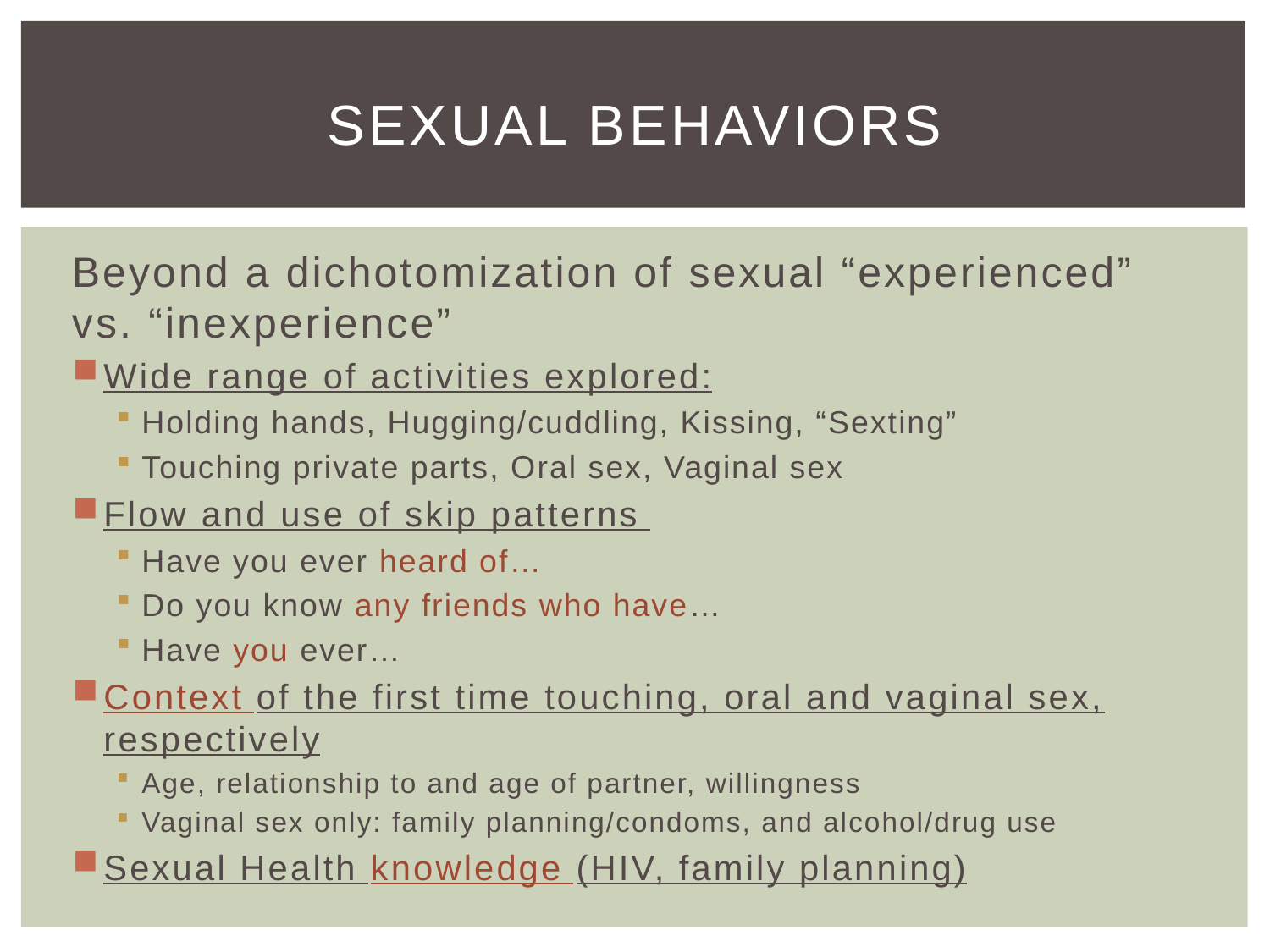

# Sexual behaviors
Beyond a dichotomization of sexual “experienced” vs. “inexperience”
Wide range of activities explored:
Holding hands, Hugging/cuddling, Kissing, “Sexting”
Touching private parts, Oral sex, Vaginal sex
Flow and use of skip patterns
Have you ever heard of…
Do you know any friends who have…
Have you ever…
Context of the first time touching, oral and vaginal sex, respectively
Age, relationship to and age of partner, willingness
Vaginal sex only: family planning/condoms, and alcohol/drug use
Sexual Health knowledge (HIV, family planning)